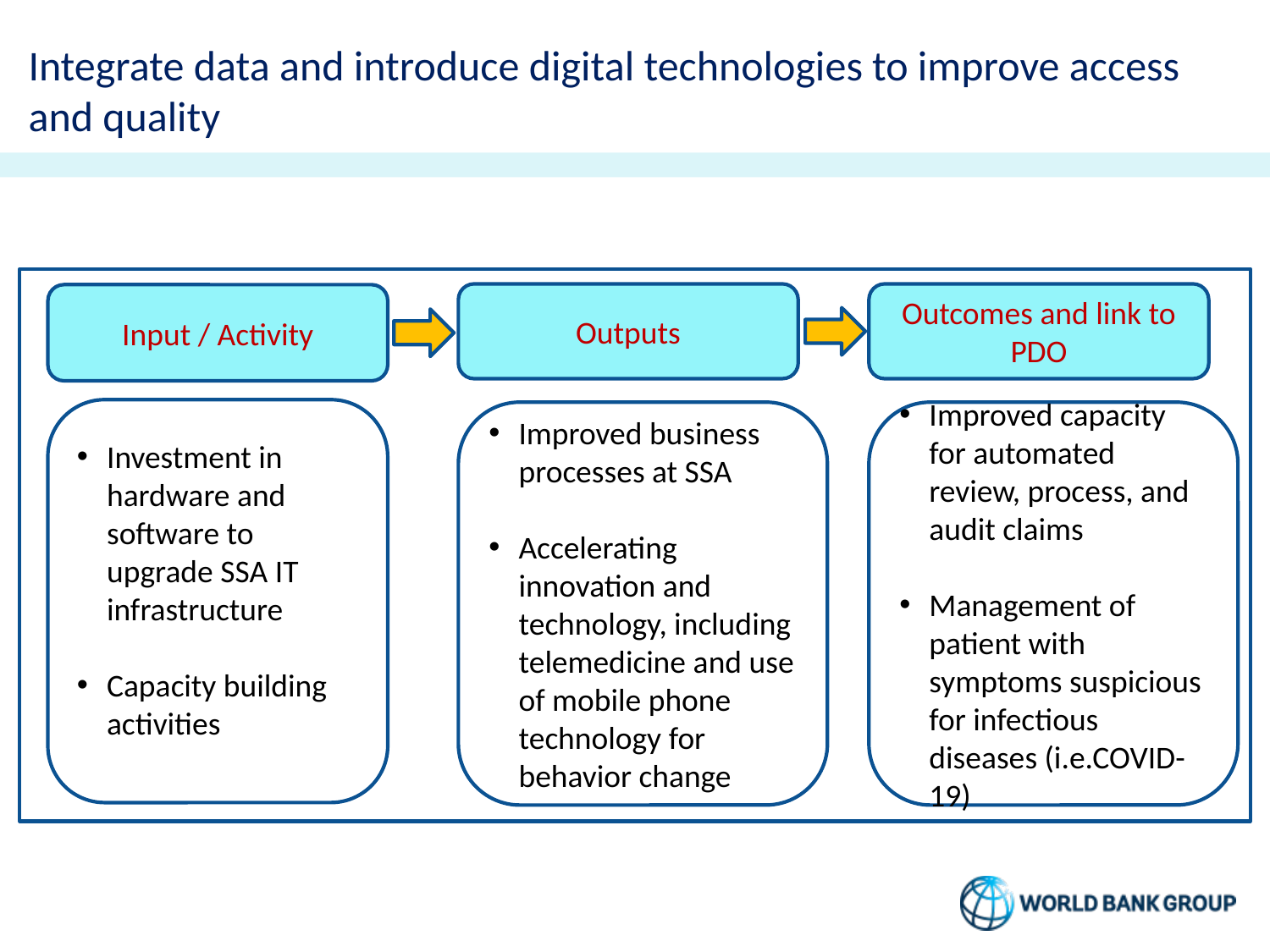

# Integrate data and introduce digital technologies to improve access and quality

Outputs
Outcomes and link to PDO
Input / Activity

Investment in hardware and software to upgrade SSA IT infrastructure

Capacity building activities

Improved business processes at SSA

Accelerating innovation and technology, including telemedicine and use of mobile phone technology for behavior change
Improved capacity for automated review, process, and audit claims

Management of patient with symptoms suspicious for infectious diseases (i.e.COVID-19)